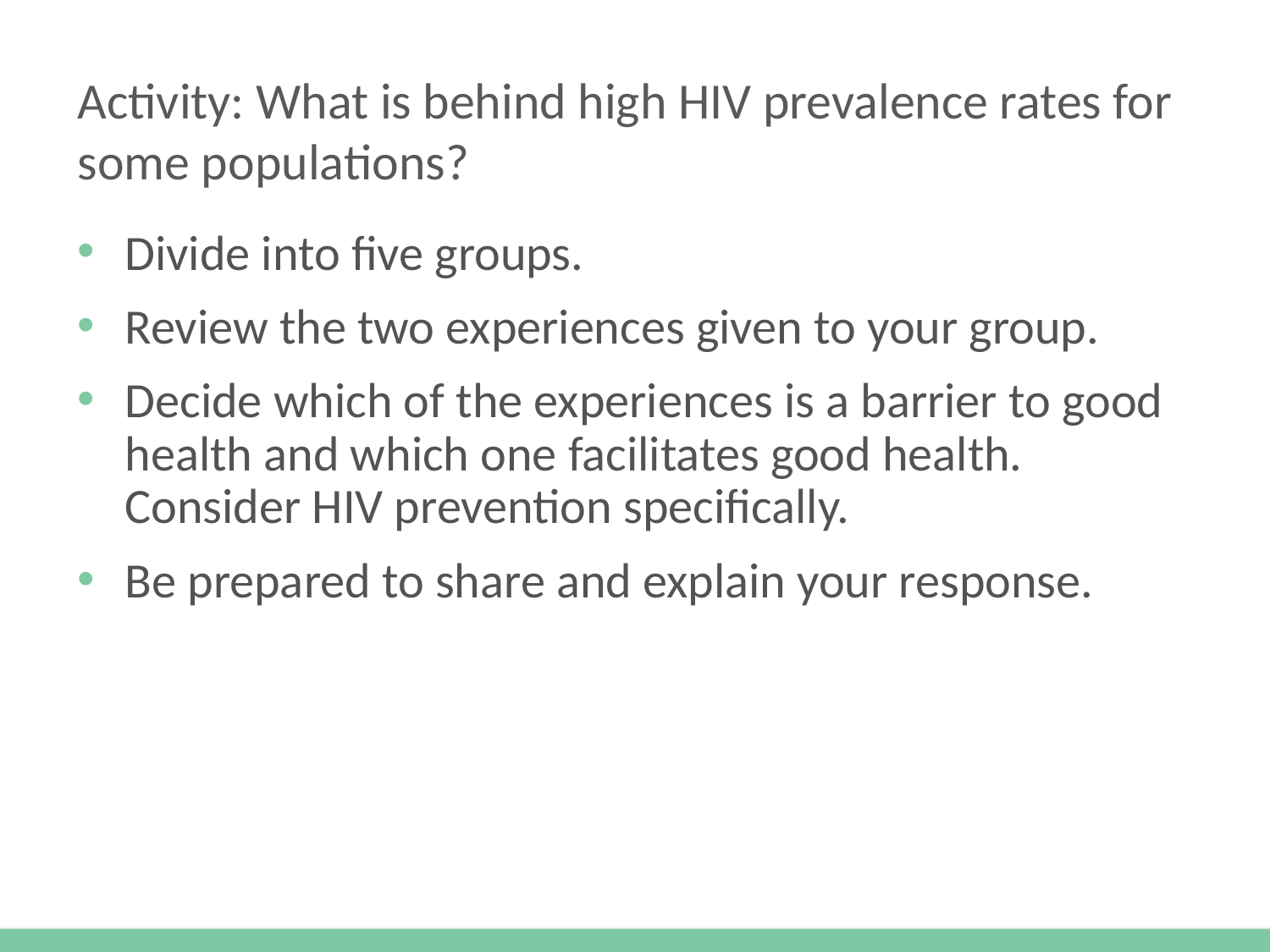

# Activity: What is behind high HIV prevalence rates for some populations?
Divide into five groups.
Review the two experiences given to your group.
Decide which of the experiences is a barrier to good health and which one facilitates good health. Consider HIV prevention specifically.
Be prepared to share and explain your response.